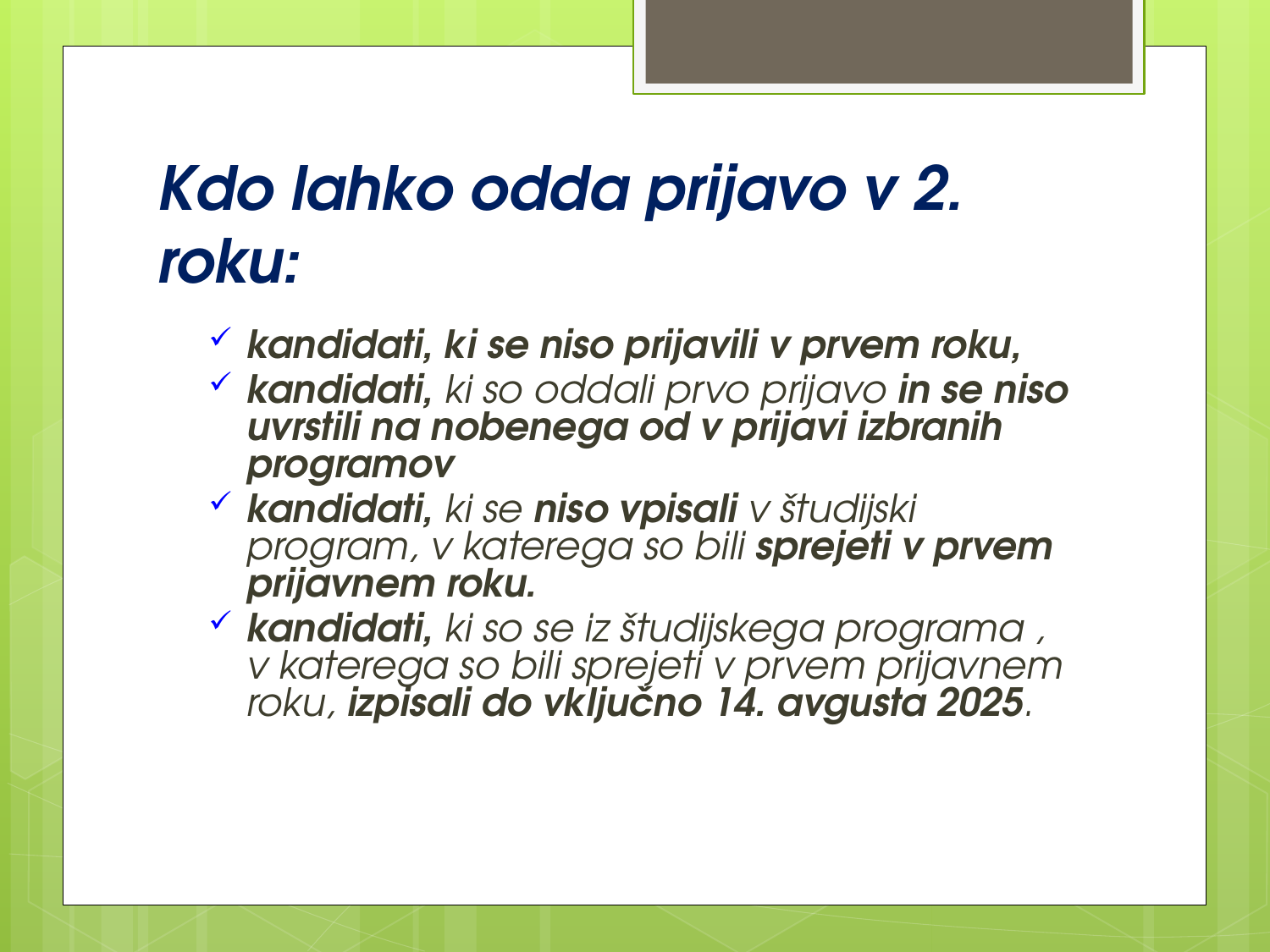

# Kdo lahko odda prijavo v 2. roku:
kandidati, ki se niso prijavili v prvem roku,
kandidati, ki so oddali prvo prijavo in se niso uvrstili na nobenega od v prijavi izbranih programov
kandidati, ki se niso vpisali v študijski program, v katerega so bili sprejeti v prvem prijavnem roku.
kandidati, ki so se iz študijskega programa , v katerega so bili sprejeti v prvem prijavnem roku, izpisali do vključno 14. avgusta 2025.